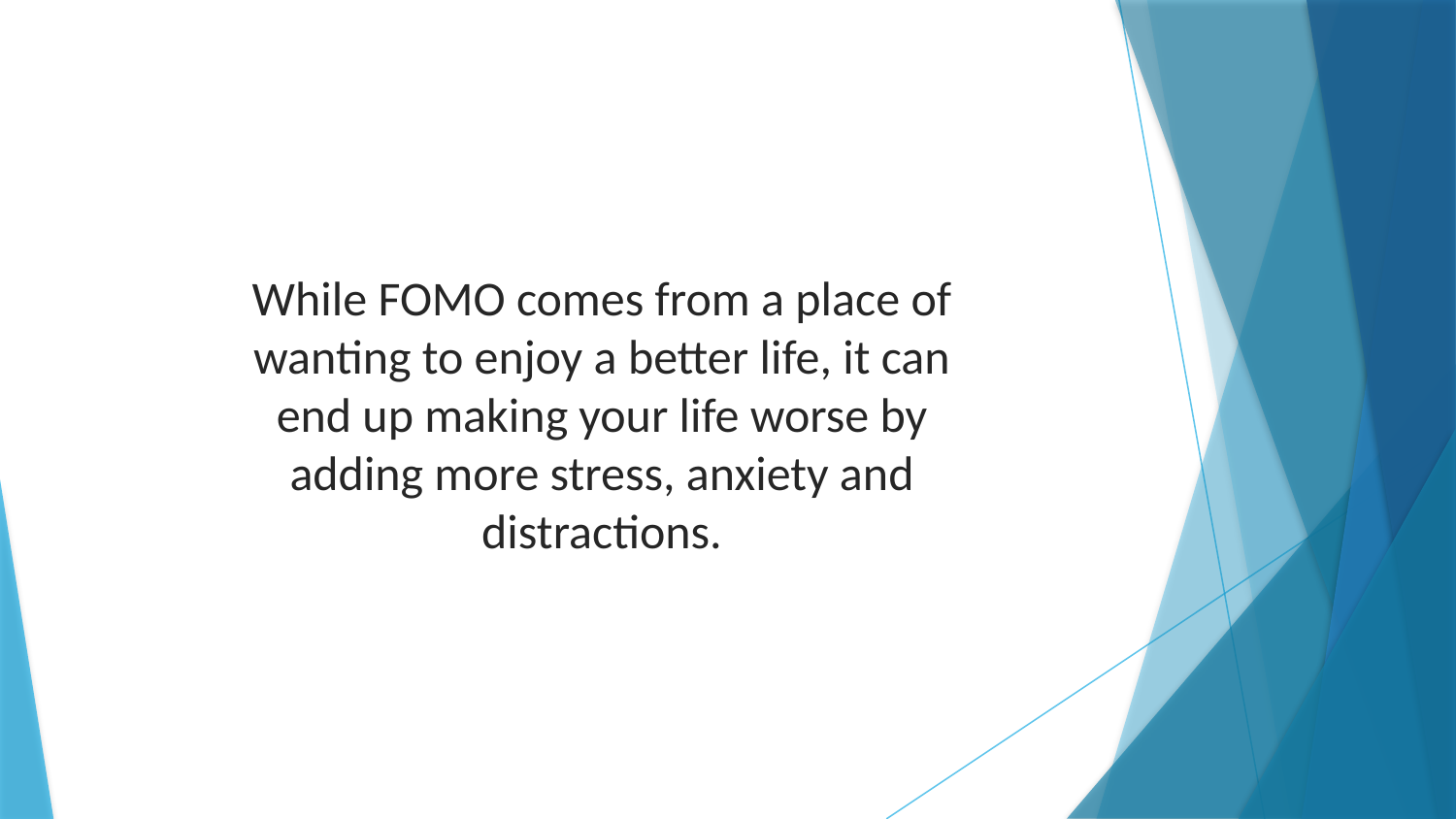

While FOMO comes from a place of wanting to enjoy a better life, it can end up making your life worse by adding more stress, anxiety and distractions.